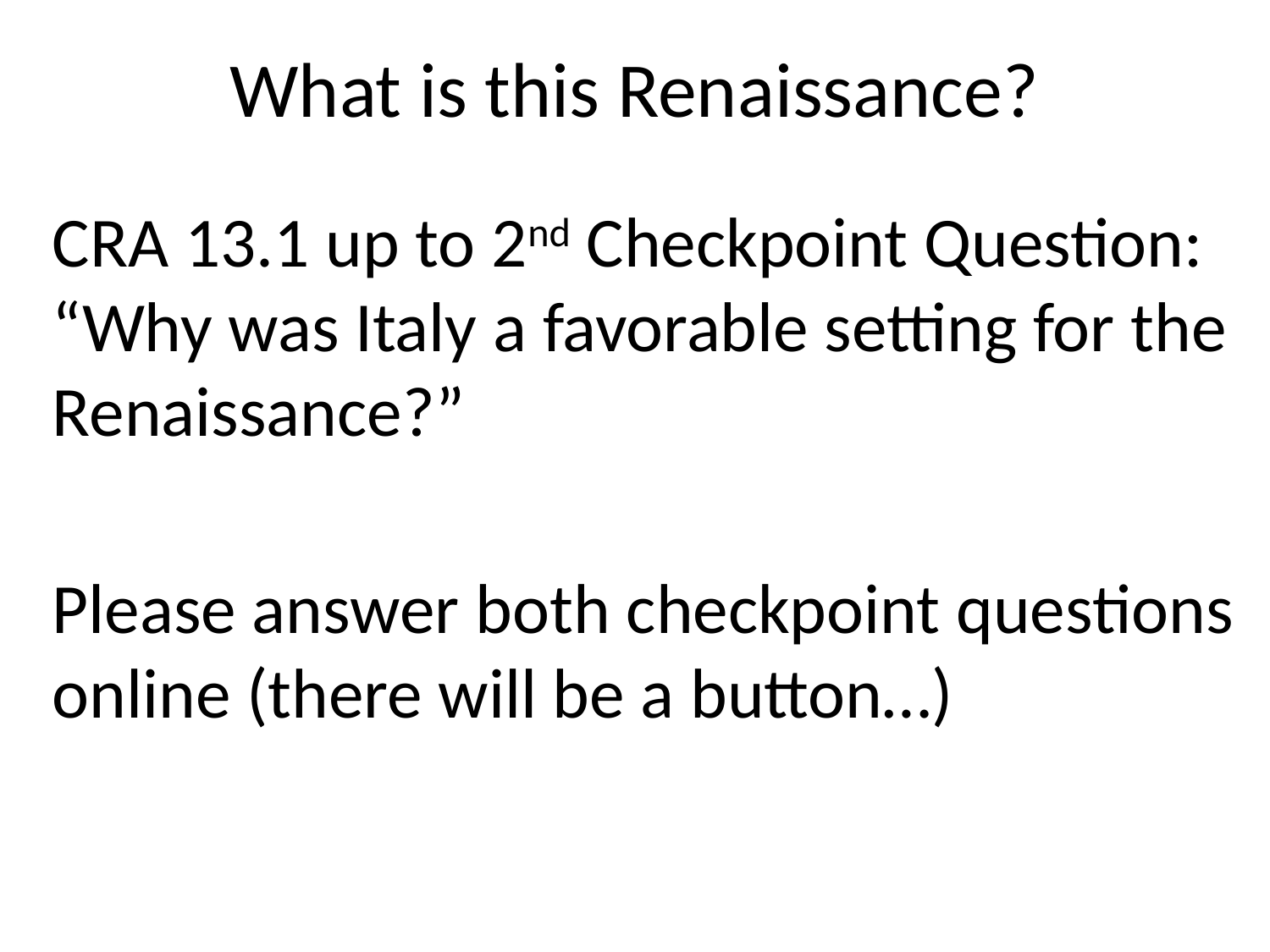

# What is this Renaissance?
CRA 13.1 up to 2nd Checkpoint Question: “Why was Italy a favorable setting for the Renaissance?”

Please answer both checkpoint questions online (there will be a button…)